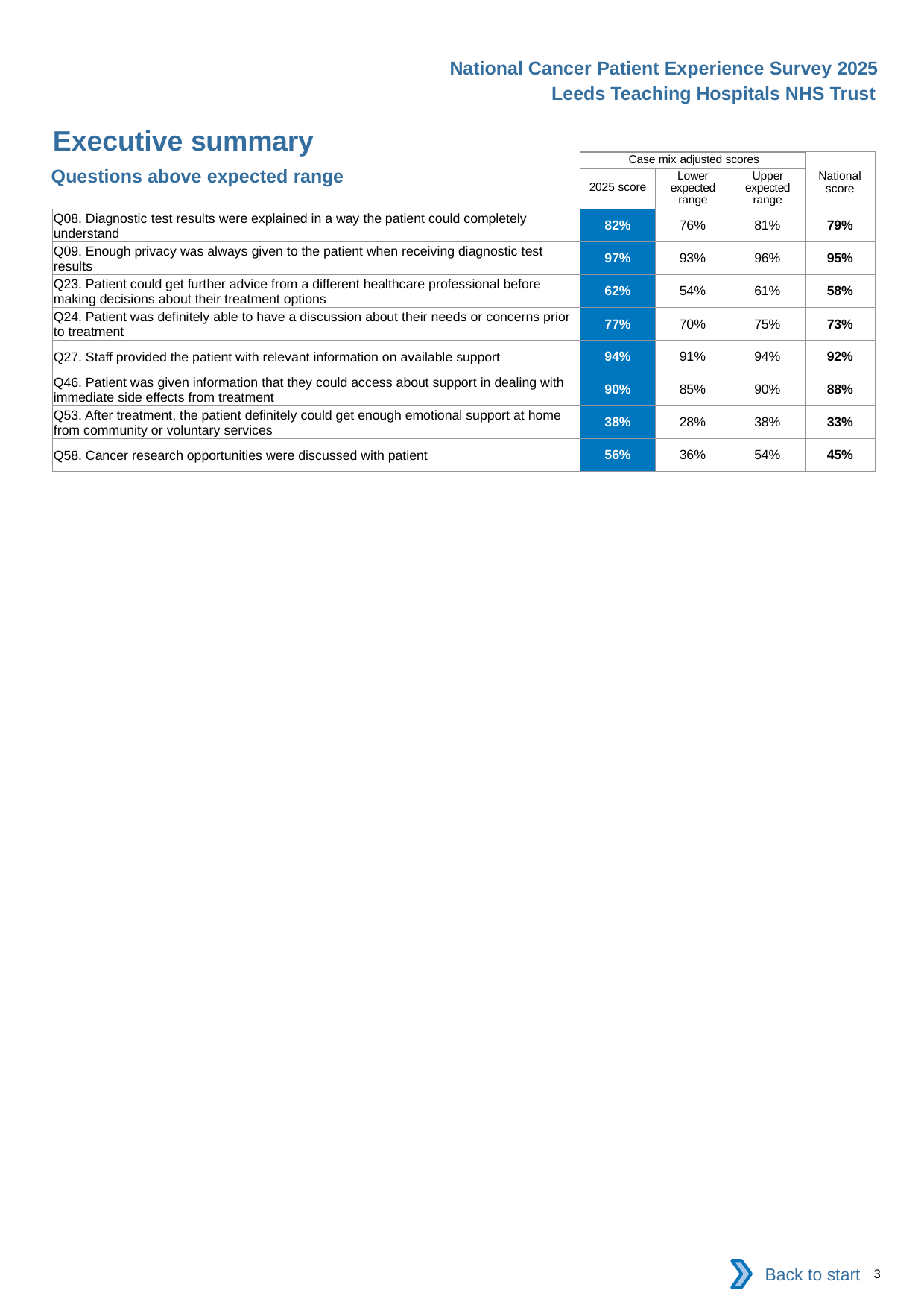

National Cancer Patient Experience Survey 2025
Leeds Teaching Hospitals NHS Trust
Executive summary
|  | Case mix adjusted scores |  |  | National score |
| --- | --- | --- | --- | --- |
|  | 2025 score | Lower expected range | Upper expected range |  |
| Q08. Diagnostic test results were explained in a way the patient could completely understand | 82% | 76% | 81% | 79% |
| Q09. Enough privacy was always given to the patient when receiving diagnostic test results | 97% | 93% | 96% | 95% |
| Q23. Patient could get further advice from a different healthcare professional before making decisions about their treatment options | 62% | 54% | 61% | 58% |
| Q24. Patient was definitely able to have a discussion about their needs or concerns prior to treatment | 77% | 70% | 75% | 73% |
| Q27. Staff provided the patient with relevant information on available support | 94% | 91% | 94% | 92% |
| Q46. Patient was given information that they could access about support in dealing with immediate side effects from treatment | 90% | 85% | 90% | 88% |
| Q53. After treatment, the patient definitely could get enough emotional support at home from community or voluntary services | 38% | 28% | 38% | 33% |
| Q58. Cancer research opportunities were discussed with patient | 56% | 36% | 54% | 45% |
Questions above expected range
Back to start

3